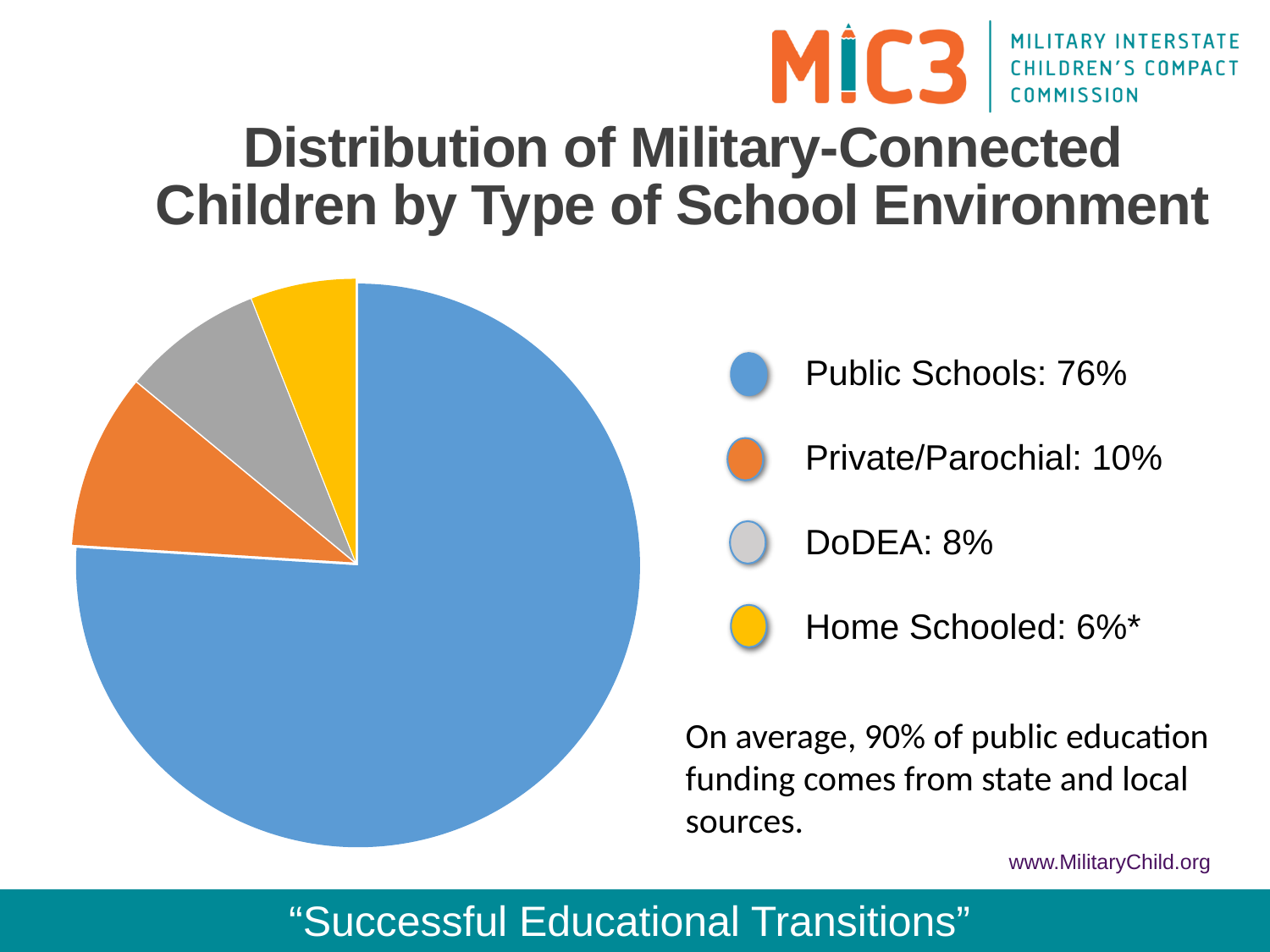

# Distribution of Military-Connected Children by Type of School Environment

### Chart

| Category |  |
|---|---|
Public Schools: 76%

Private/Parochial: 10%

DoDEA: 8%

Home Schooled: 6%*

On average, 90% of public education funding comes from state and local sources.
www.MilitaryChild.org